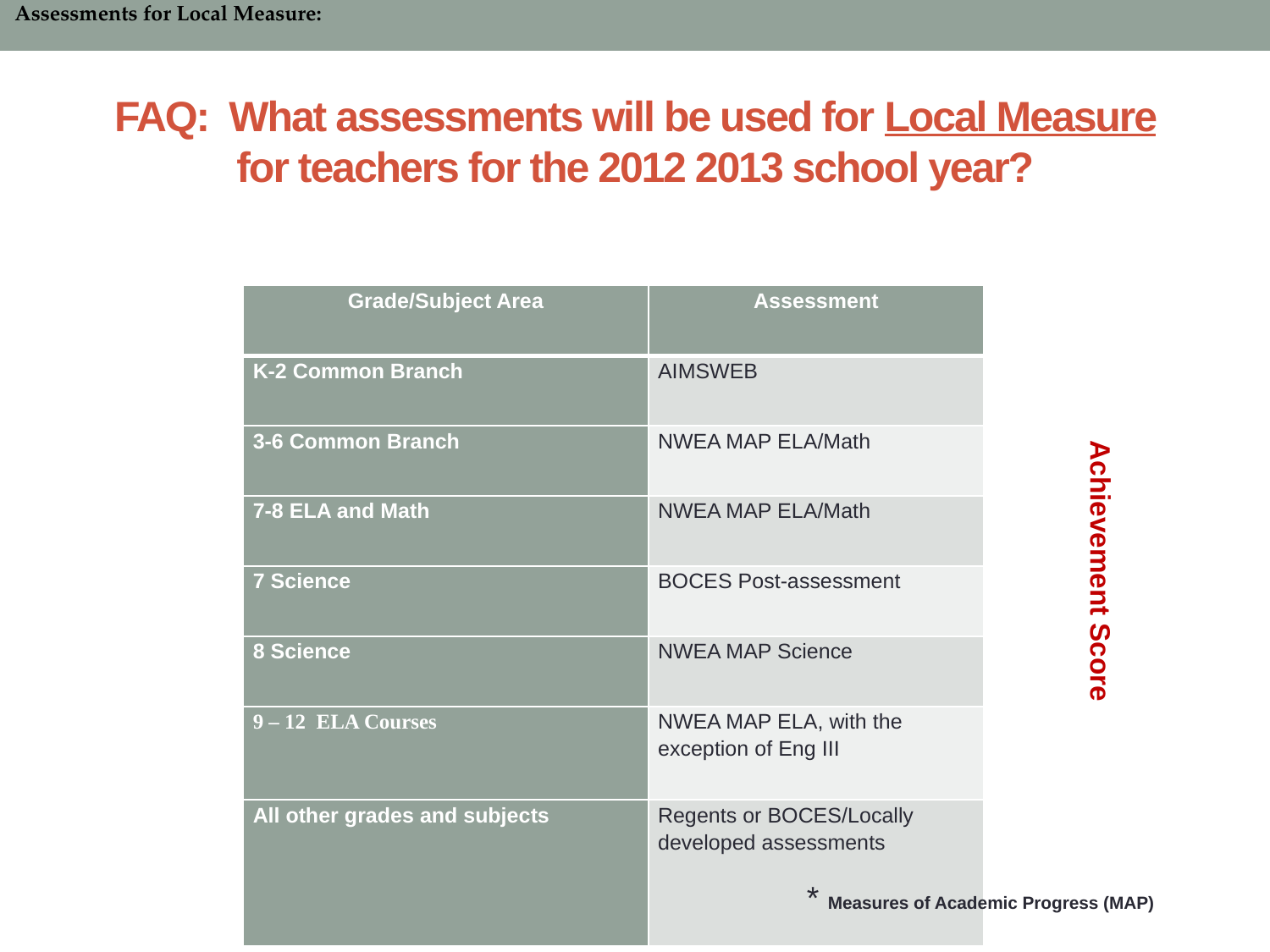

Assessments for Local Measure:

# FAQ:  What assessments will be used for Local Measure for teachers for the 2012 2013 school year?

| Grade/Subject Area | Assessment |
| --- | --- |
| K-2 Common Branch | AIMSWEB |
| 3-6 Common Branch | NWEA MAP ELA/Math |
| 7-8 ELA and Math | NWEA MAP ELA/Math |
| 7 Science | BOCES Post-assessment |
| 8 Science | NWEA MAP Science |
| 9 – 12 ELA Courses | NWEA MAP ELA, with the exception of Eng III |
| All other grades and subjects | Regents or BOCES/Locally developed assessments |
Achievement Score
* Measures of Academic Progress (MAP)